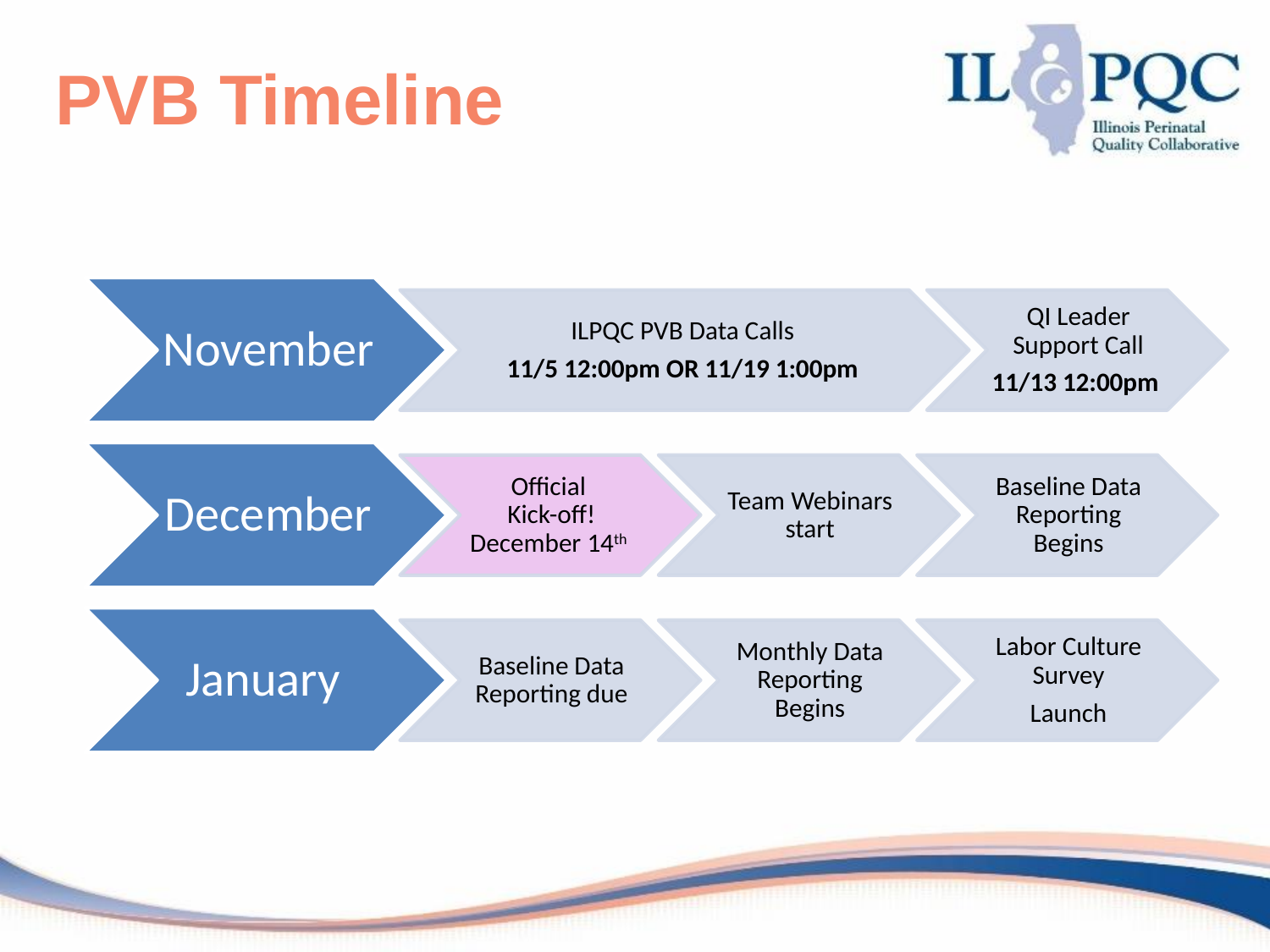

# PVB Timeline
November
ILPQC PVB Data Calls
11/5 12:00pm OR 11/19 1:00pm
QI Leader Support Call
11/13 12:00pm
December
Official
Kick-off!
December 14th
Team Webinars start
Baseline Data Reporting Begins
January
Baseline Data Reporting due
Monthly Data Reporting Begins
Labor Culture Survey
Launch